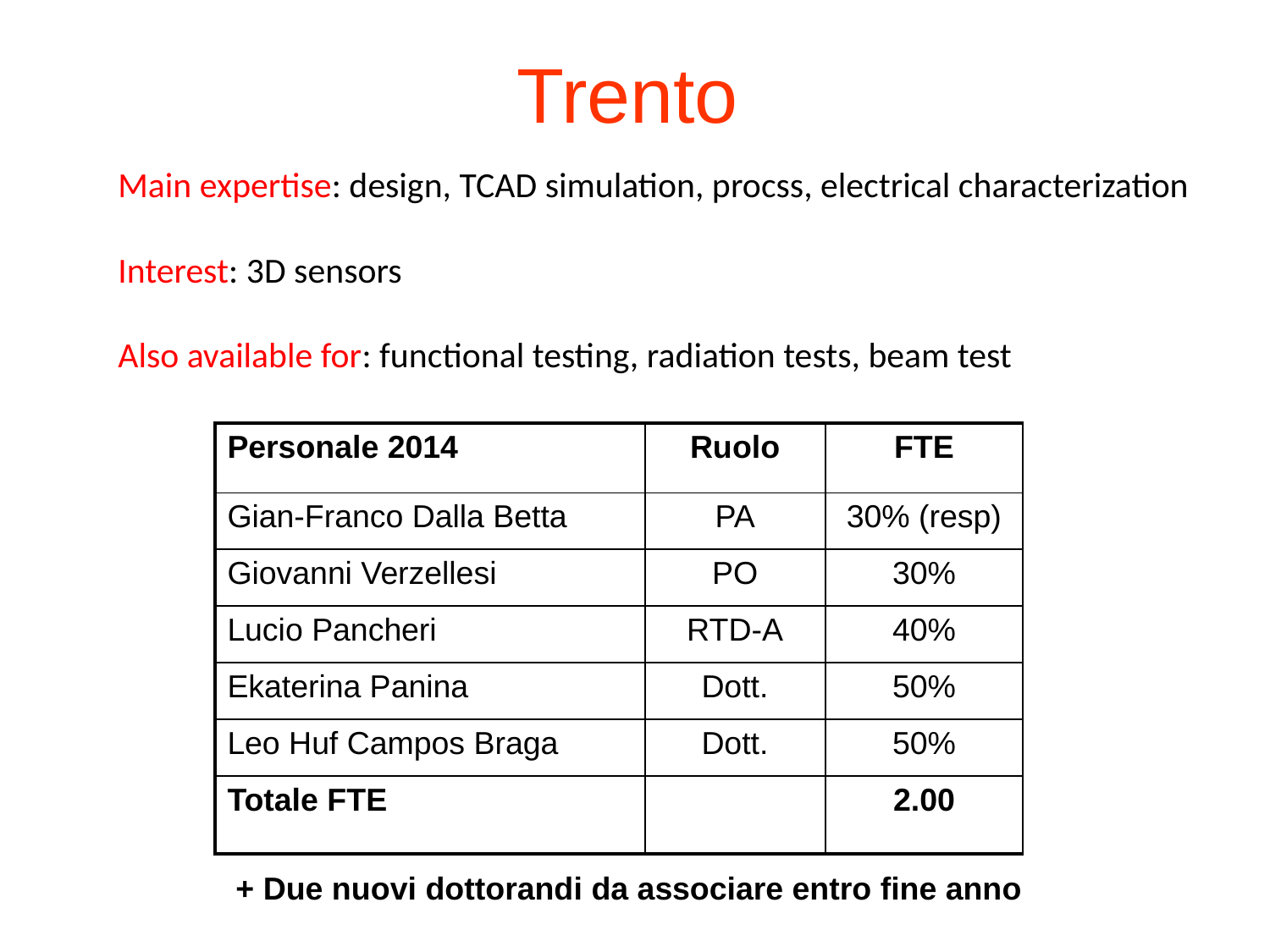

# Trento
Main expertise: design, TCAD simulation, procss, electrical characterization

Interest: 3D sensors

Also available for: functional testing, radiation tests, beam test
| Personale 2014 | Ruolo | FTE |
| --- | --- | --- |
| Gian-Franco Dalla Betta | PA | 30% (resp) |
| Giovanni Verzellesi | PO | 30% |
| Lucio Pancheri | RTD-A | 40% |
| Ekaterina Panina | Dott. | 50% |
| Leo Huf Campos Braga | Dott. | 50% |
| Totale FTE |  | 2.00 |
+ Due nuovi dottorandi da associare entro fine anno